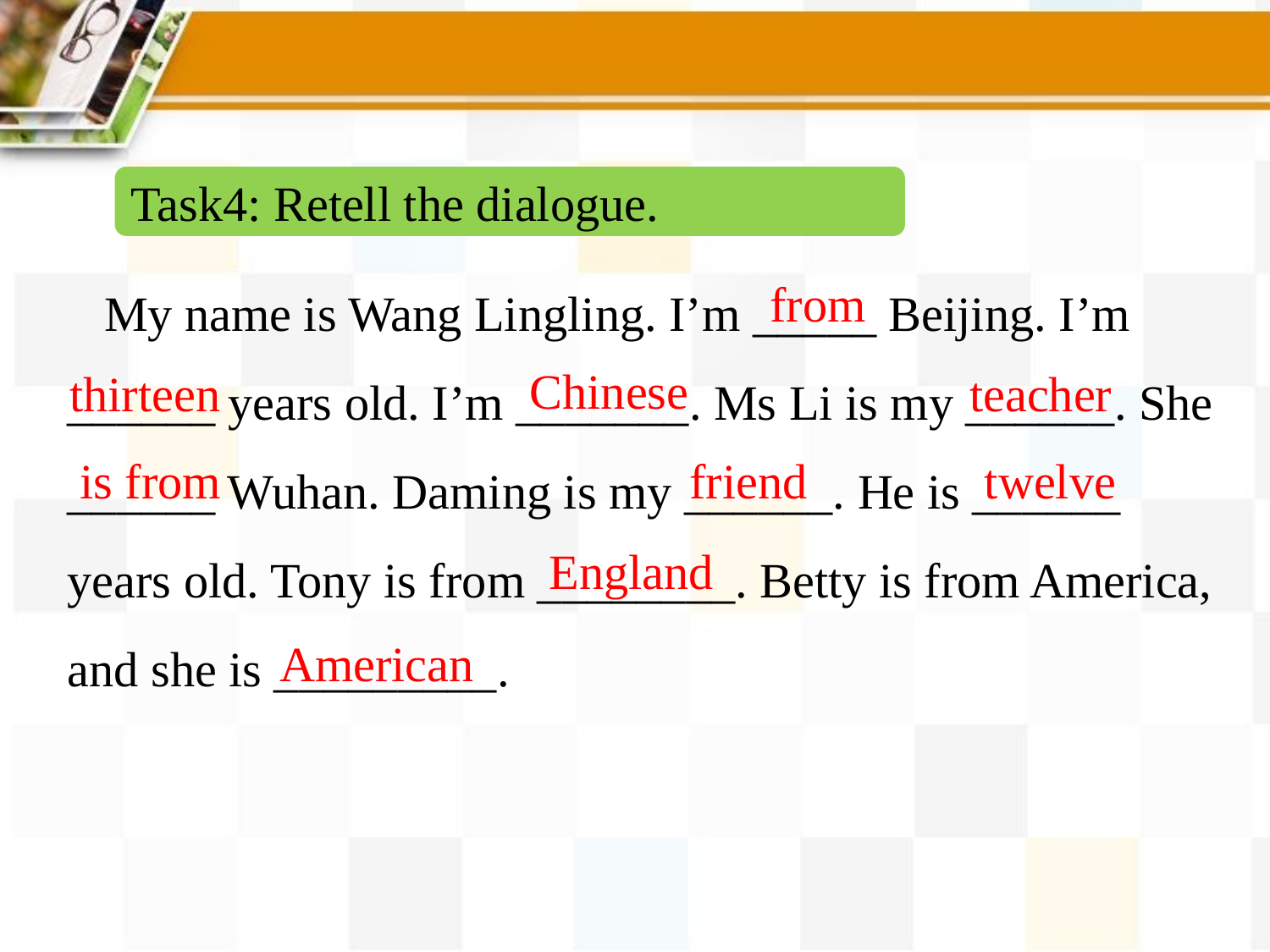

Task4: Retell the dialogue.
   My name is Wang Lingling. I’m _____ Beijing. I’m ______ years old. I’m _______. Ms Li is my ______. She ______ Wuhan. Daming is my ______. He is ______ years old. Tony is from ________. Betty is from America, and she is _________.
 from
 Chinese
 thirteen
 teacher
 is from
 friend
 twelve
 England
 American